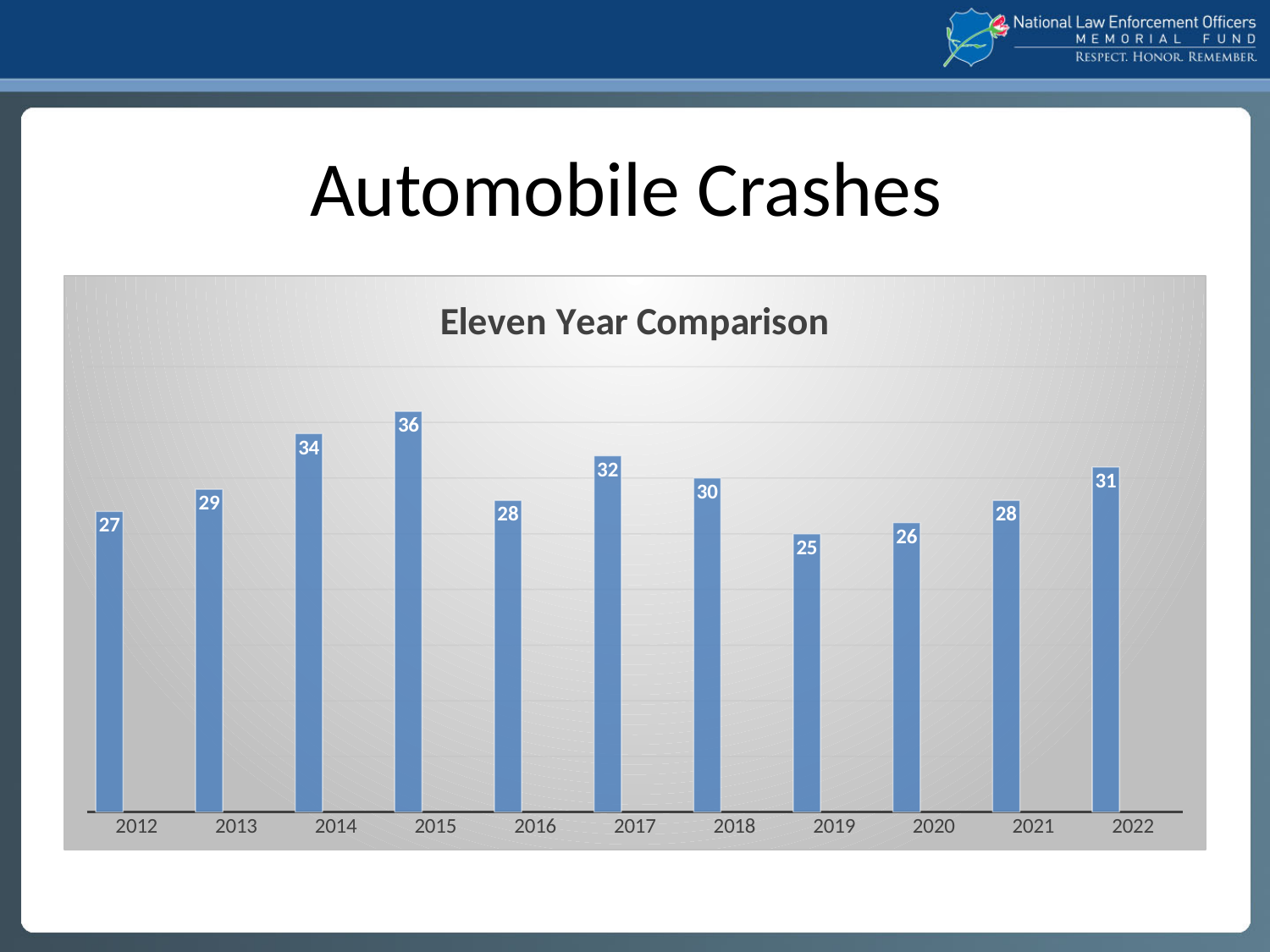

# Automobile Crashes

### Chart: Eleven Year Comparison

| Category | Series 1 | Column1 | Column2 |
|---|---|---|---|
| 2012 | 27.0 | None | None |
| 2013 | 29.0 | None | None |
| 2014 | 34.0 | None | None |
| 2015 | 36.0 | None | None |
| 2016 | 28.0 | None | None |
| 2017 | 32.0 | None | None |
| 2018 | 30.0 | None | None |
| 2019 | 25.0 | None | None |
| 2020 | 26.0 | None | None |
| 2021 | 28.0 | None | None |
| 2022 | 31.0 | None | None |